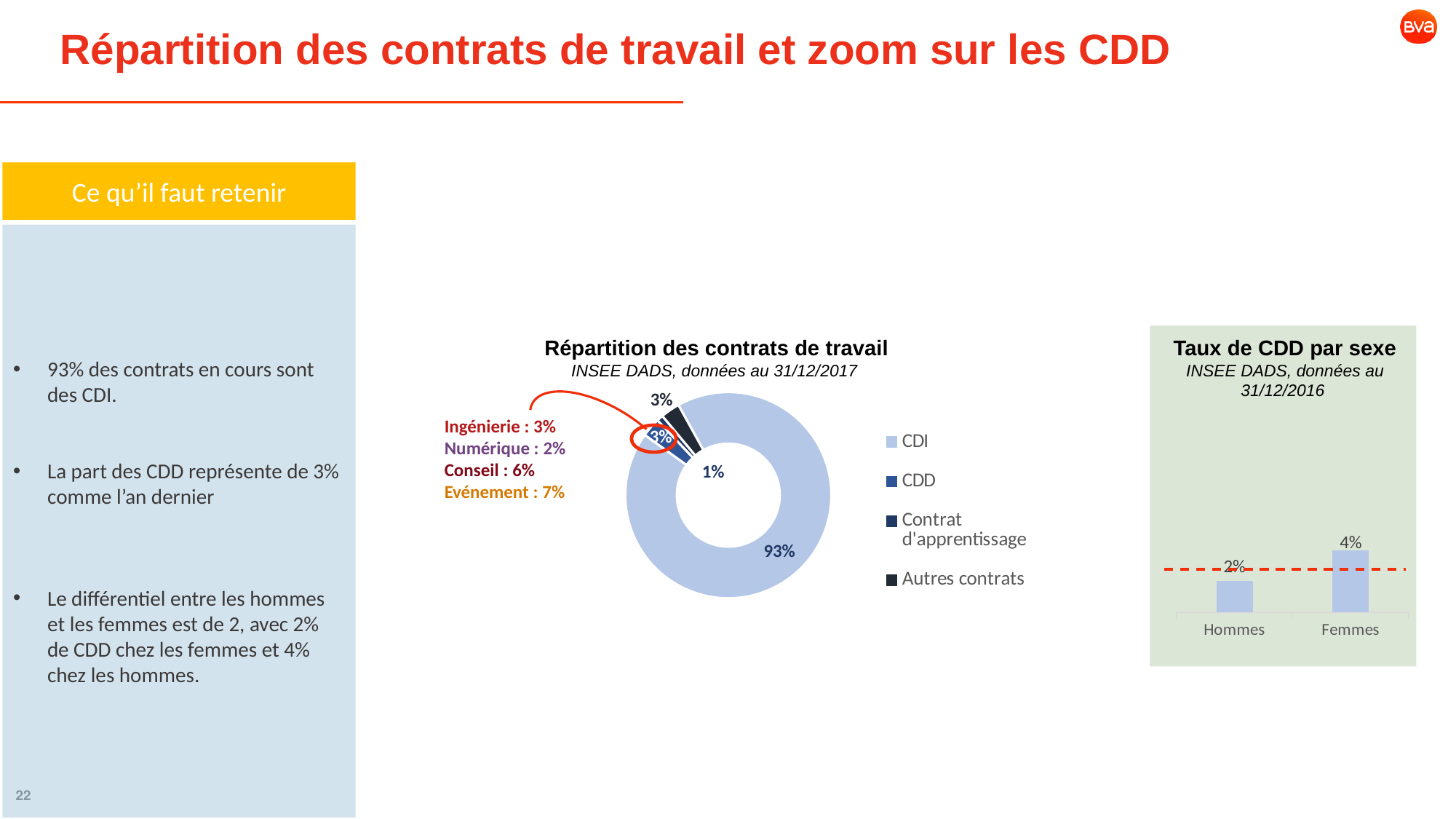

Répartition des contrats de travail et zoom sur les CDD

Ce qu’il faut retenir

93% des contrats en cours sont des CDI.

La part des CDD représente de 3% comme l’an dernier

Le différentiel entre les hommes et les femmes est de 2, avec 2% de CDD chez les femmes et 4% chez les hommes.

Répartition des contrats de travail
INSEE DADS, données au 31/12/2017
Taux de CDD par sexe
INSEE DADS, données au 31/12/2016

### Chart

| Category | 2011 |
|---|---|
| Hommes | 0.02 |
| Femmes | 0.04 |

### Chart

| Category | Ventes |
|---|---|
| CDI | 0.93 |
| CDD | 0.03 |
| Contrat d'apprentissage | 0.01 |
| Autres contrats | 0.03 |
Ingénierie : 3%
Numérique : 2%
Conseil : 6%
Evénement : 7%